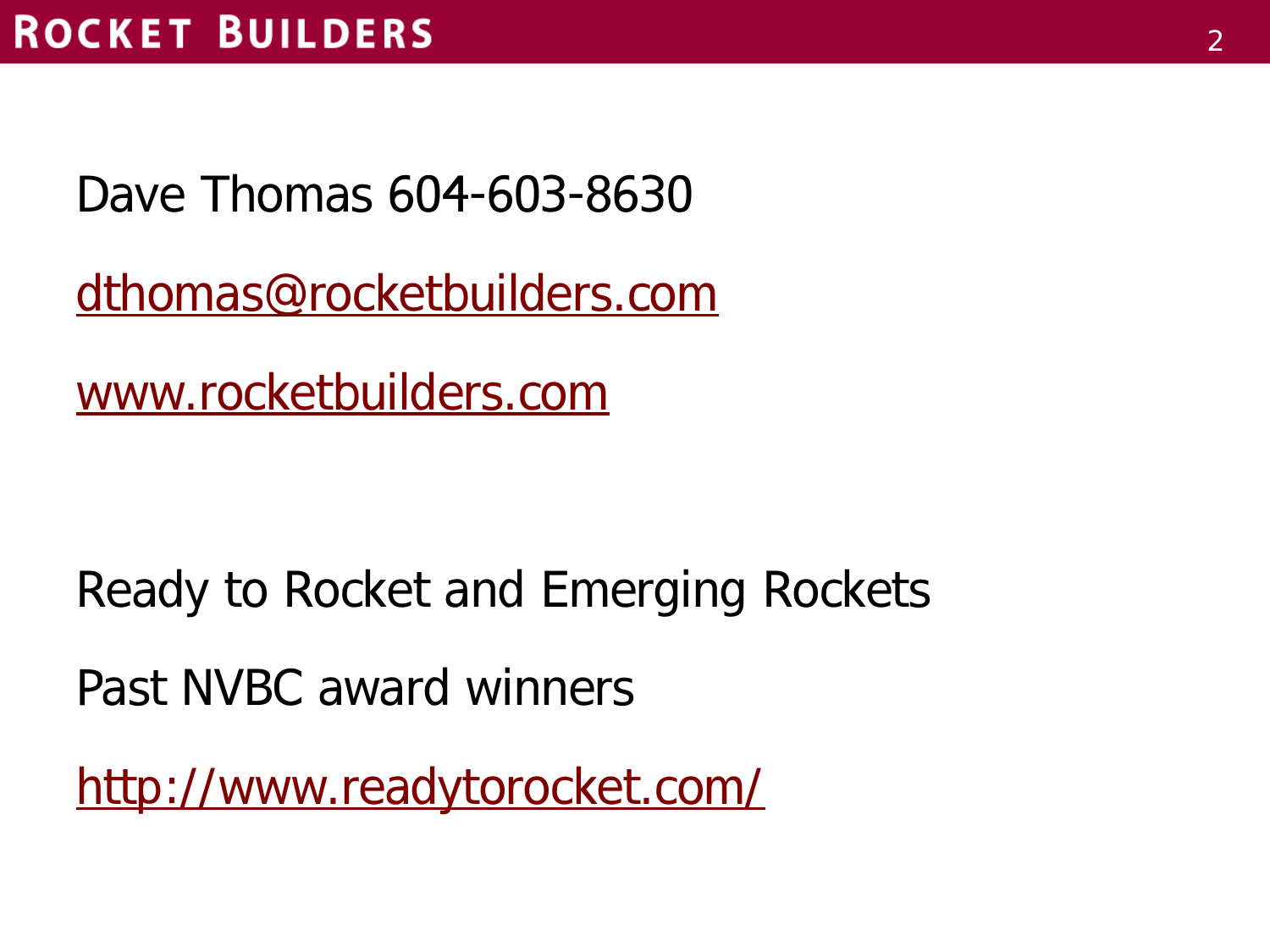

2
Dave Thomas 604-603-8630
dthomas@rocketbuilders.com
www.rocketbuilders.com

Ready to Rocket and Emerging Rockets
Past NVBC award winners
http://www.readytorocket.com/